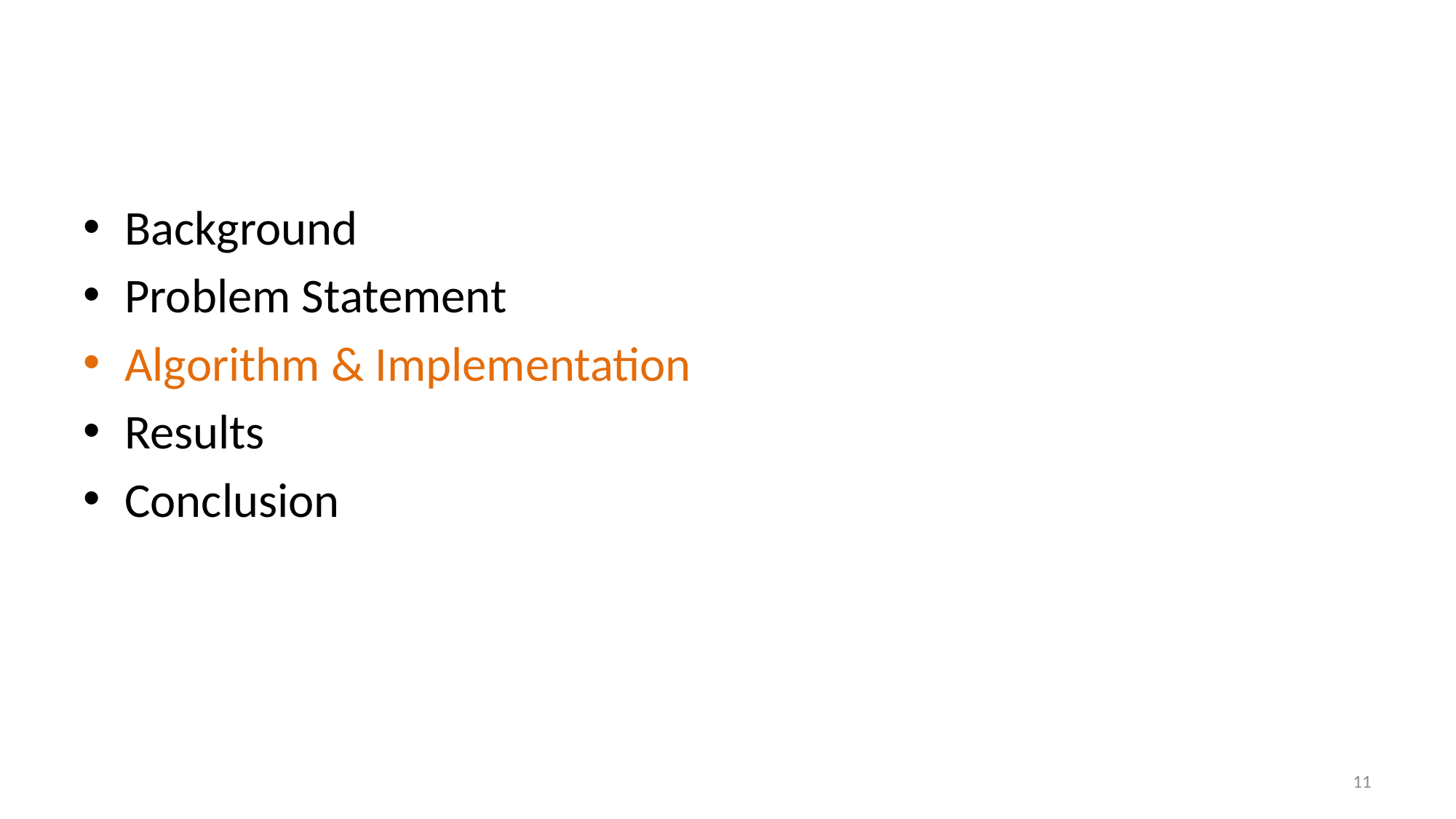

#
Background
Problem Statement
Algorithm & Implementation
Results
Conclusion

11